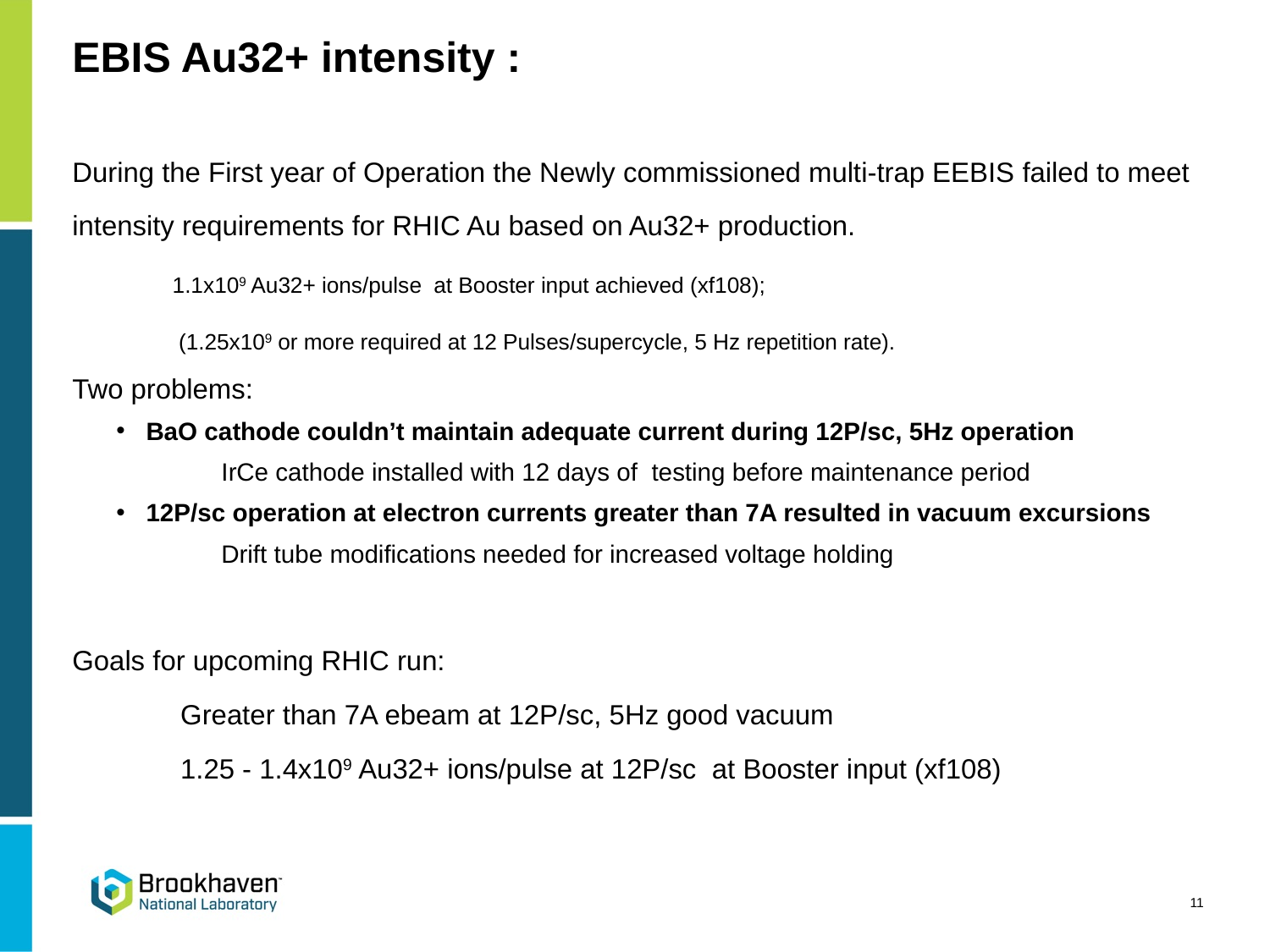

# EBIS Au32+ intensity :
During the First year of Operation the Newly commissioned multi-trap EEBIS failed to meet intensity requirements for RHIC Au based on Au32+ production.
	1.1x109 Au32+ ions/pulse  at Booster input achieved (xf108);
	 (1.25x109 or more required at 12 Pulses/supercycle, 5 Hz repetition rate).
Two problems:
BaO cathode couldn’t maintain adequate current during 12P/sc, 5Hz operation
               IrCe cathode installed with 12 days of  testing before maintenance period
12P/sc operation at electron currents greater than 7A resulted in vacuum excursions
               Drift tube modifications needed for increased voltage holding

Goals for upcoming RHIC run:
	 Greater than 7A ebeam at 12P/sc, 5Hz good vacuum
	 1.25 - 1.4x109 Au32+ ions/pulse at 12P/sc  at Booster input (xf108)

11